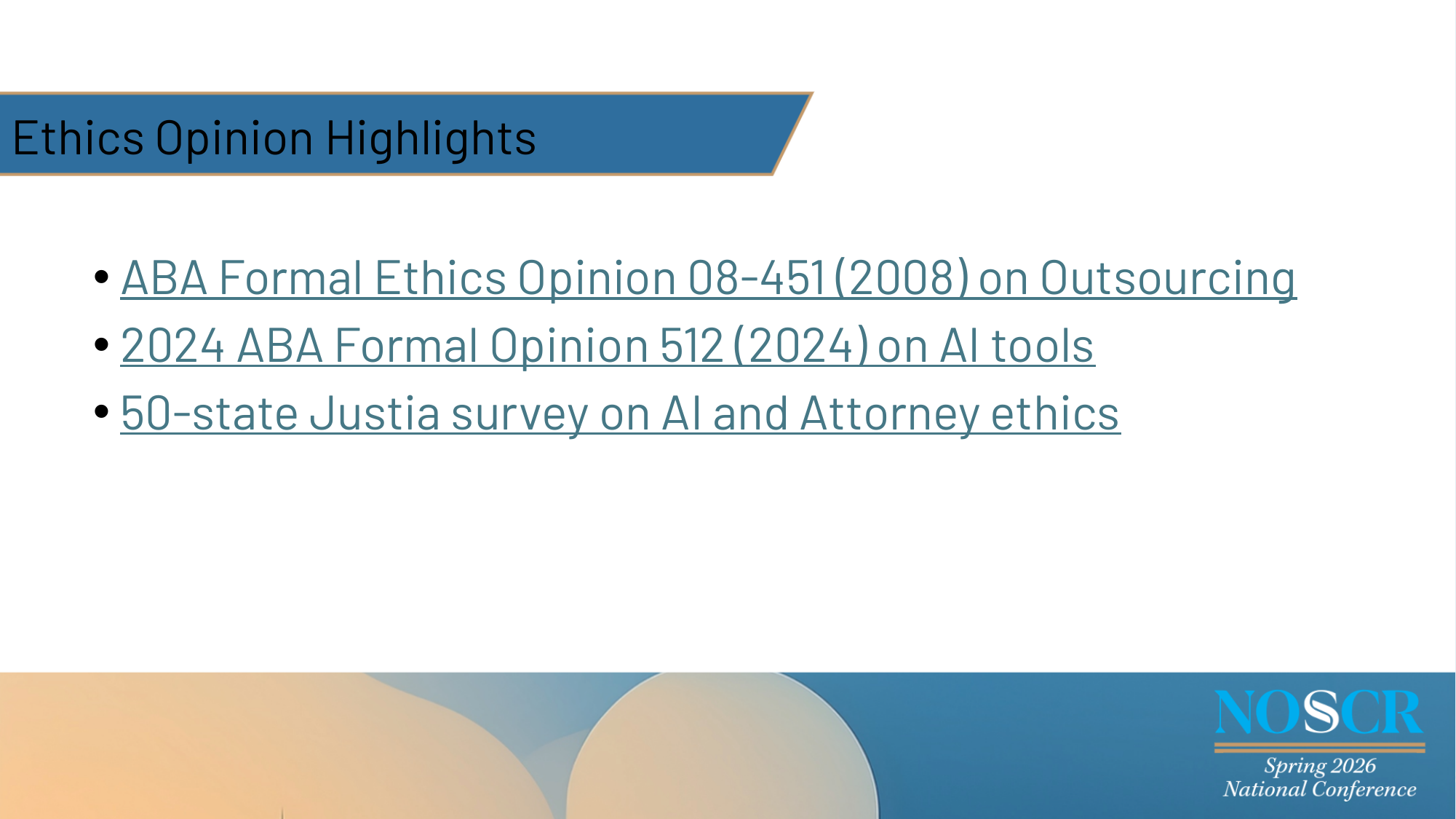

# Ethics Opinion Highlights
ABA Formal Ethics Opinion 08-451 (2008) on Outsourcing
2024 ABA Formal Opinion 512 (2024) on AI tools
50-state Justia survey on AI and Attorney ethics